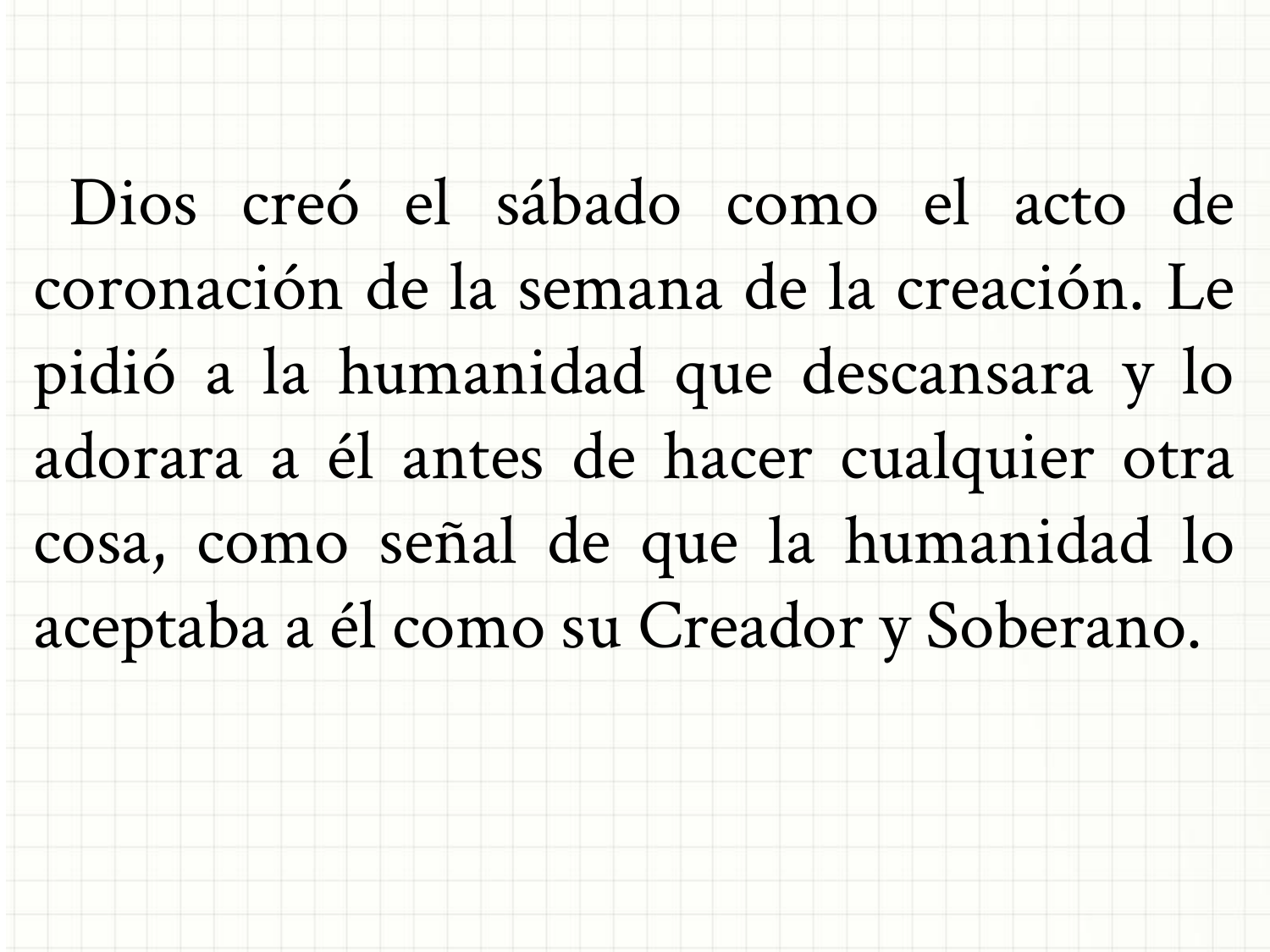

Dios creó el sábado como el acto de coronación de la semana de la creación. Le pidió a la humanidad que descansara y lo adorara a él antes de hacer cualquier otra cosa, como señal de que la humanidad lo aceptaba a él como su Creador y Soberano.